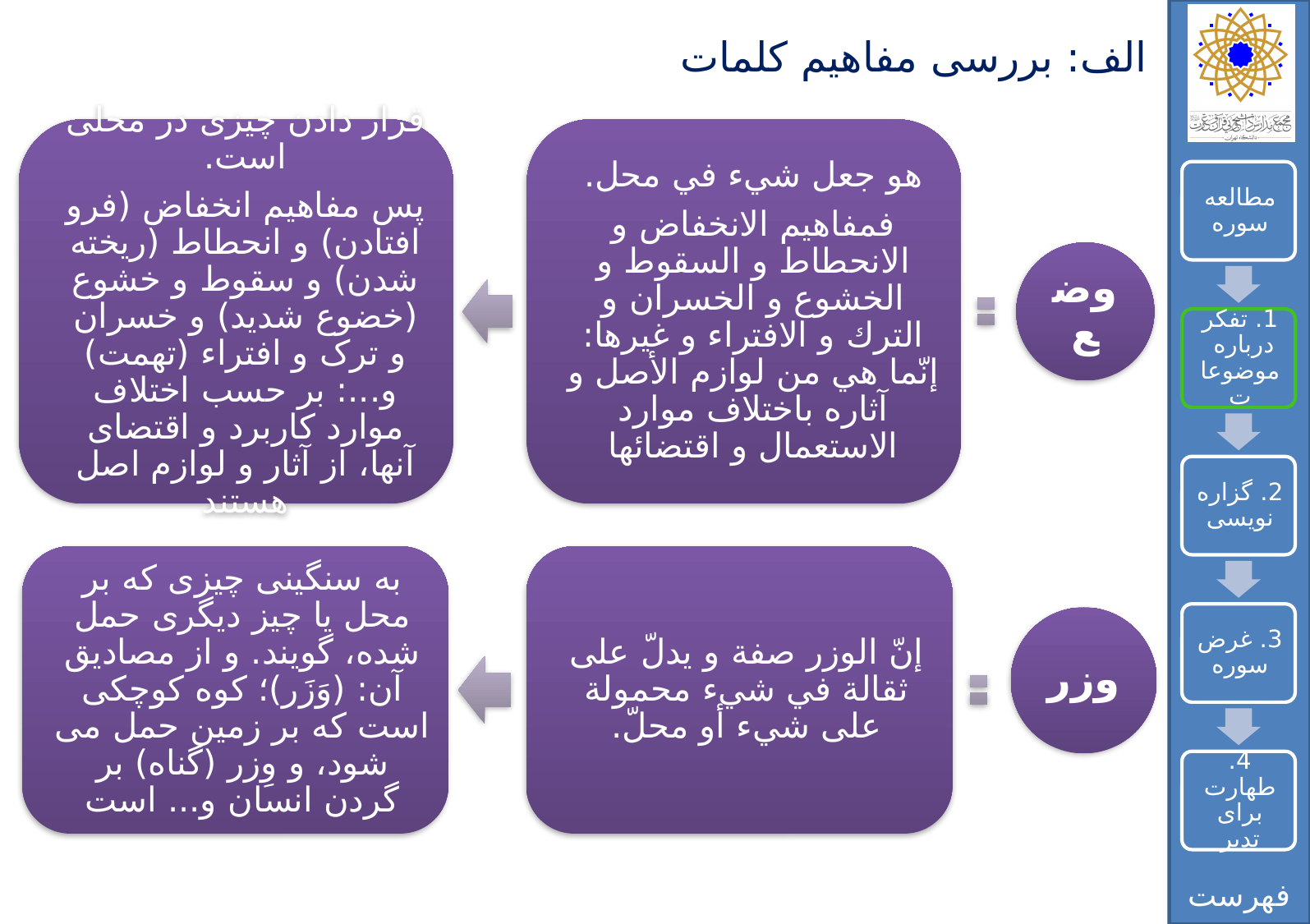

# الف: بررسی مفاهیم کلمات
قرار دادن چیزی در محلی است.
پس مفاهیم انخفاض (فرو افتادن) و انحطاط (ریخته شدن) و سقوط و خشوع (خضوع شدید) و خسران و ترک و افتراء (تهمت) و...: بر حسب اختلاف موارد کاربرد و اقتضای آنها، از آثار و لوازم اصل هستند

هو جعل شي‏ء في محل‏.
فمفاهيم الانخفاض و الانحطاط و السقوط و الخشوع و الخسران و الترك و الافتراء و غيرها: إنّما هي من لوازم الأصل و آثاره باختلاف موارد الاستعمال و اقتضائها

وضع
مطالعه سوره

1. تفکر درباره
موضوعات

2. گزاره نویسی

3. غرض سوره

4. طهارت برای تدبر
به سنگینی چیزی که بر محل یا چیز دیگری حمل شده، گویند. و از مصادیق آن: (وَزَر)؛ کوه کوچکی است که بر زمین حمل می شود، و وِزر (گناه) بر گردن انسان و... است

إنّ الوزر صفة و يدلّ على ثقالة في شي‏ء محمولة على شي‏ء أو محلّ.

وزر